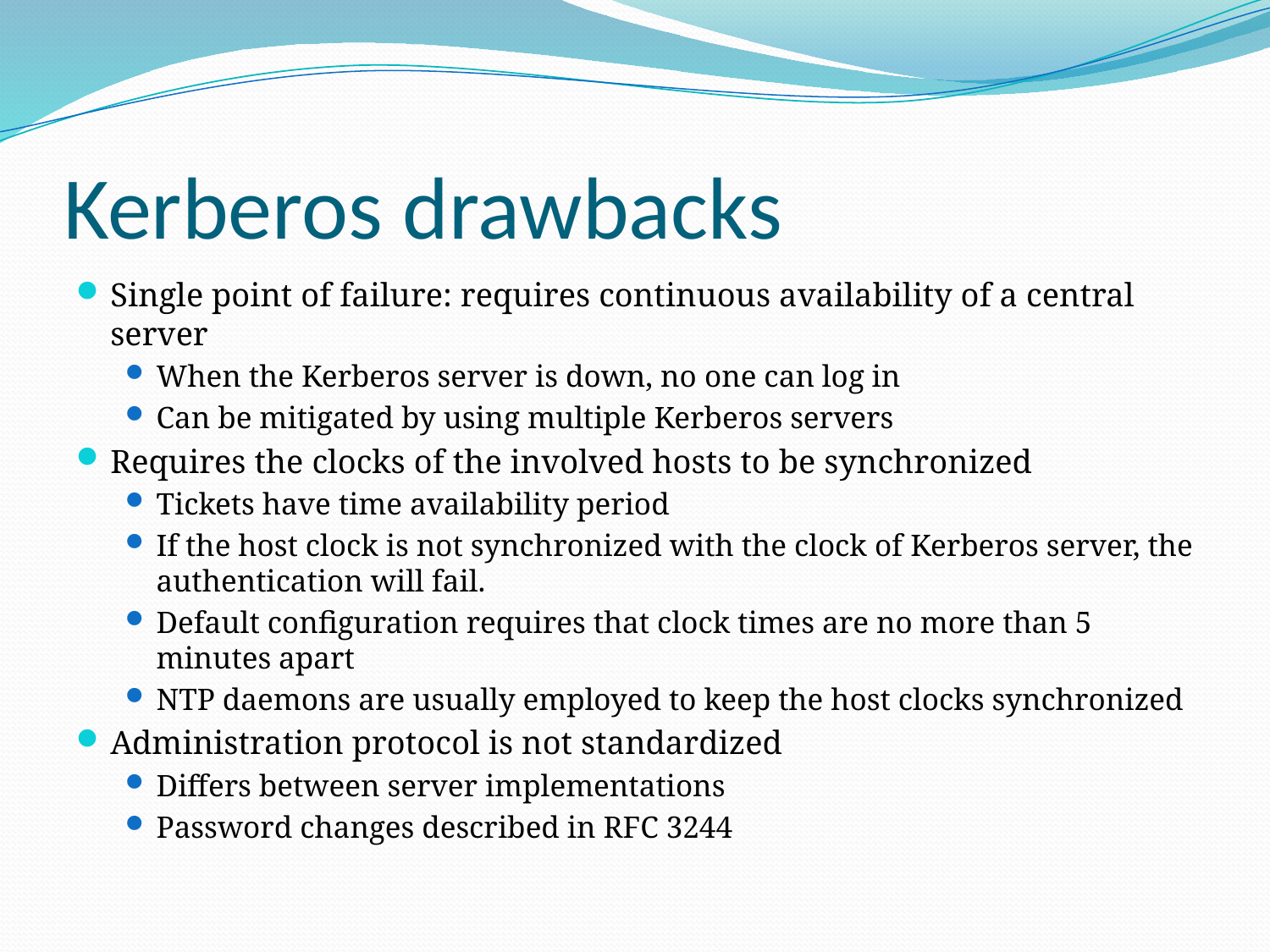

# Kerberos drawbacks
Single point of failure: requires continuous availability of a central server
When the Kerberos server is down, no one can log in
Can be mitigated by using multiple Kerberos servers
Requires the clocks of the involved hosts to be synchronized
Tickets have time availability period
If the host clock is not synchronized with the clock of Kerberos server, the authentication will fail.
Default configuration requires that clock times are no more than 5 minutes apart
NTP daemons are usually employed to keep the host clocks synchronized
Administration protocol is not standardized
Differs between server implementations
Password changes described in RFC 3244